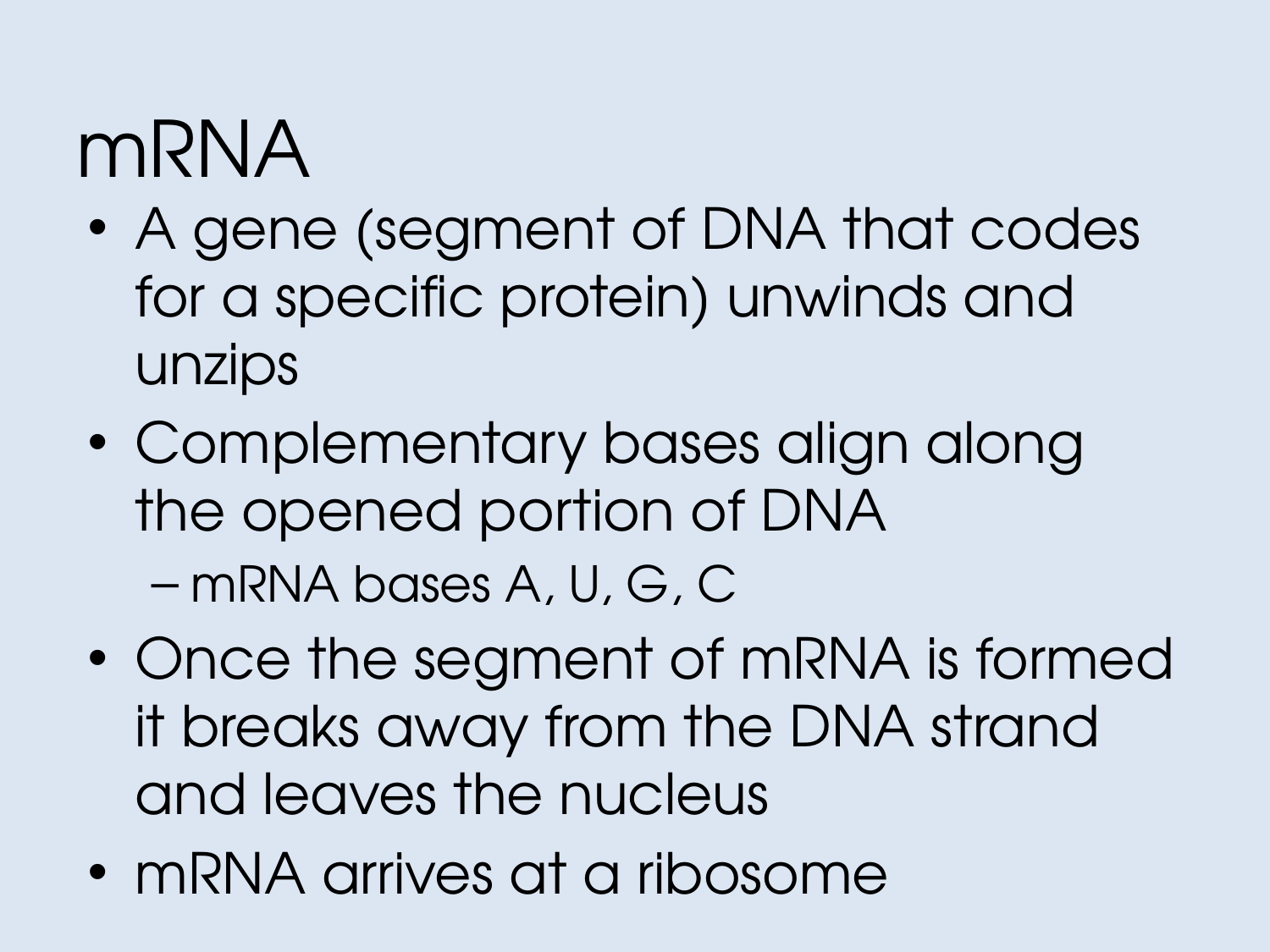

# mRNA
A gene (segment of DNA that codes for a specific protein) unwinds and unzips
Complementary bases align along the opened portion of DNA
mRNA bases A, U, G, C
Once the segment of mRNA is formed it breaks away from the DNA strand and leaves the nucleus
mRNA arrives at a ribosome